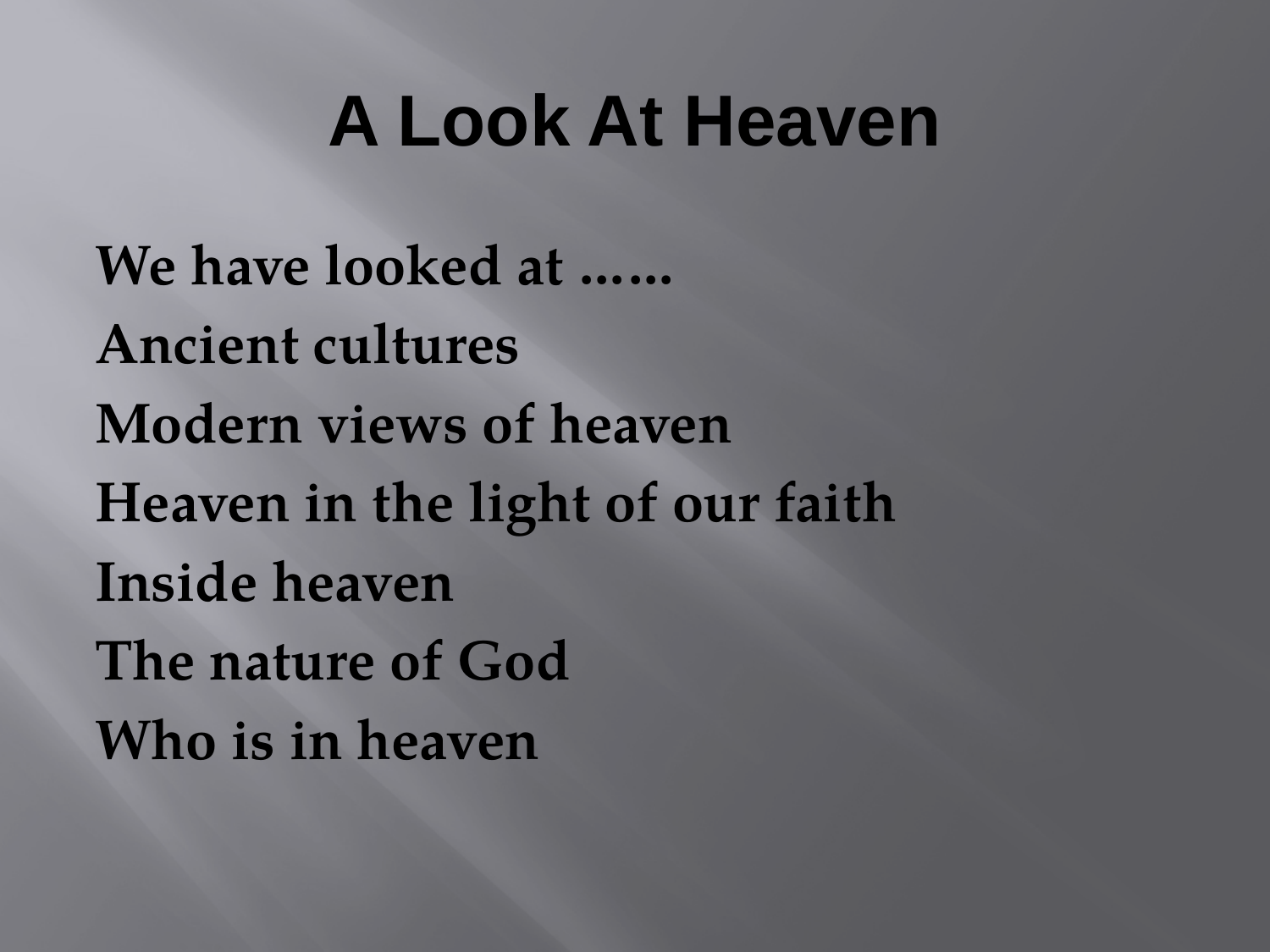

# A Look At Heaven
We have looked at ……
Ancient cultures
Modern views of heaven
Heaven in the light of our faith
Inside heaven
The nature of God
Who is in heaven